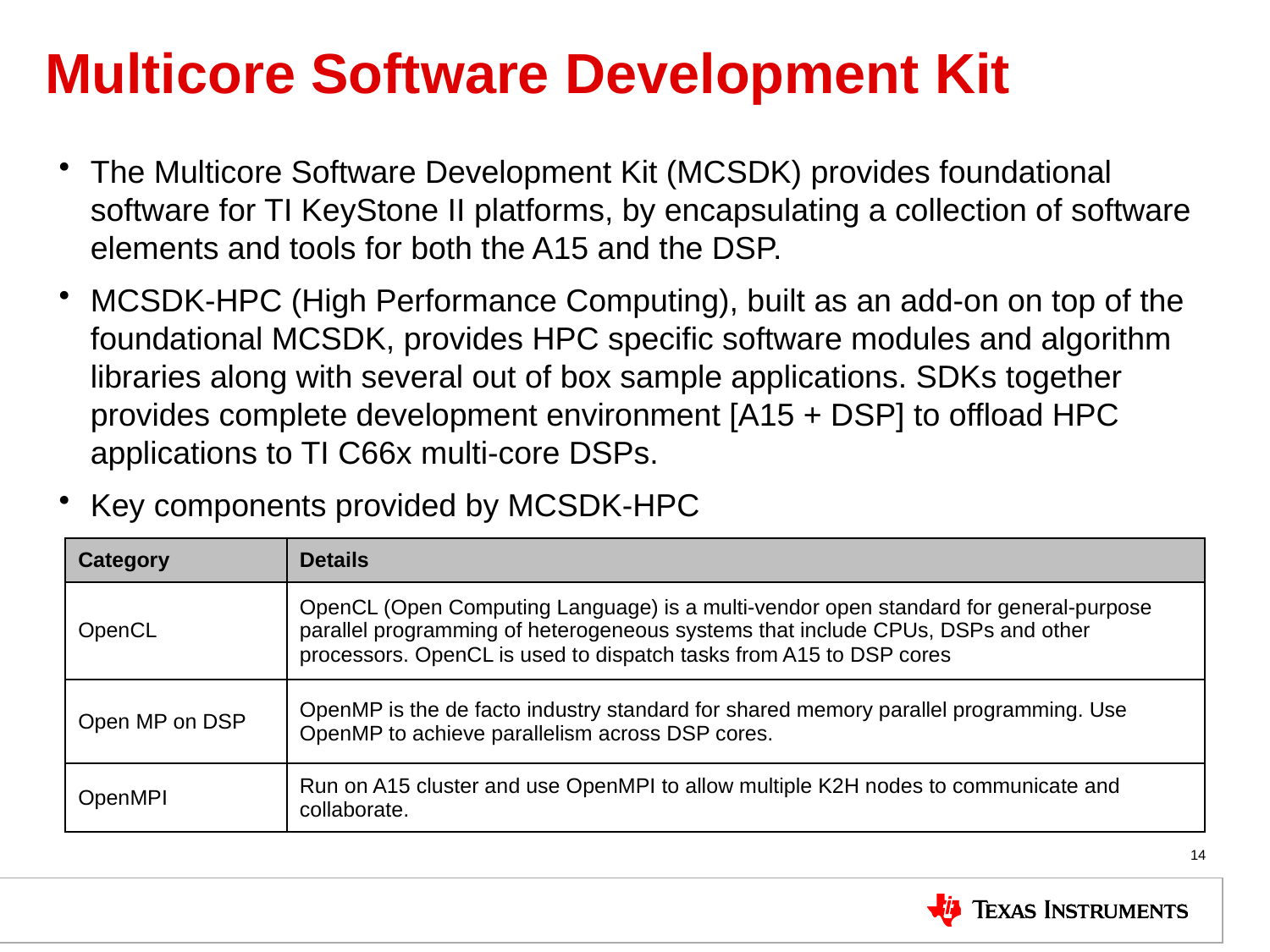

# Multicore Software Development Kit
The Multicore Software Development Kit (MCSDK) provides foundational software for TI KeyStone II platforms, by encapsulating a collection of software elements and tools for both the A15 and the DSP.
MCSDK-HPC (High Performance Computing), built as an add-on on top of the foundational MCSDK, provides HPC specific software modules and algorithm libraries along with several out of box sample applications. SDKs together provides complete development environment [A15 + DSP] to offload HPC applications to TI C66x multi-core DSPs.
Key components provided by MCSDK-HPC

| Category | Details |
| --- | --- |
| OpenCL | OpenCL (Open Computing Language) is a multi-vendor open standard for general-purpose parallel programming of heterogeneous systems that include CPUs, DSPs and other processors. OpenCL is used to dispatch tasks from A15 to DSP cores |
| Open MP on DSP | OpenMP is the de facto industry standard for shared memory parallel programming. Use OpenMP to achieve parallelism across DSP cores. |
| OpenMPI | Run on A15 cluster and use OpenMPI to allow multiple K2H nodes to communicate and collaborate. |
14